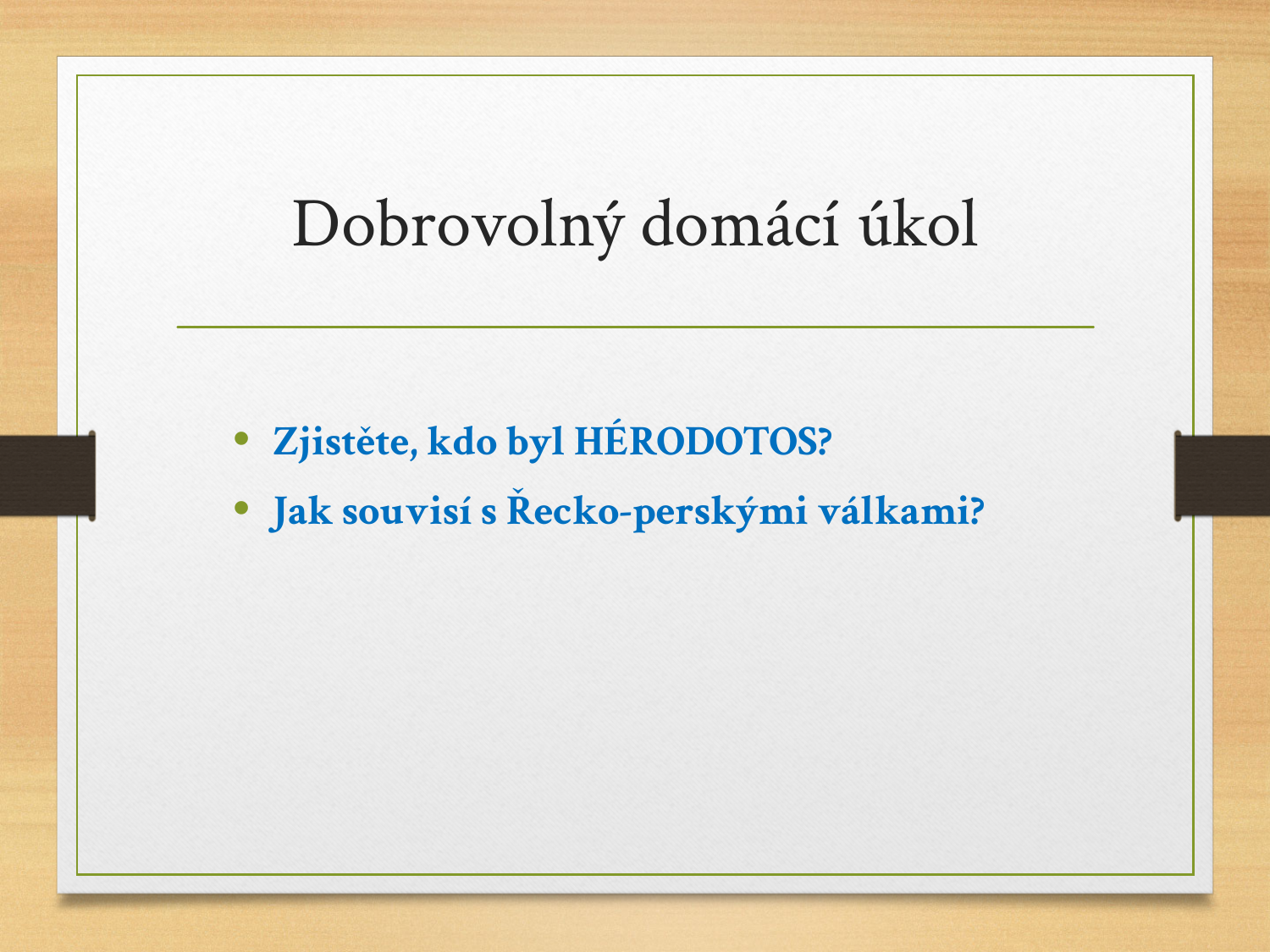

# Dobrovolný domácí úkol
Zjistěte, kdo byl HÉRODOTOS?
Jak souvisí s Řecko-perskými válkami?